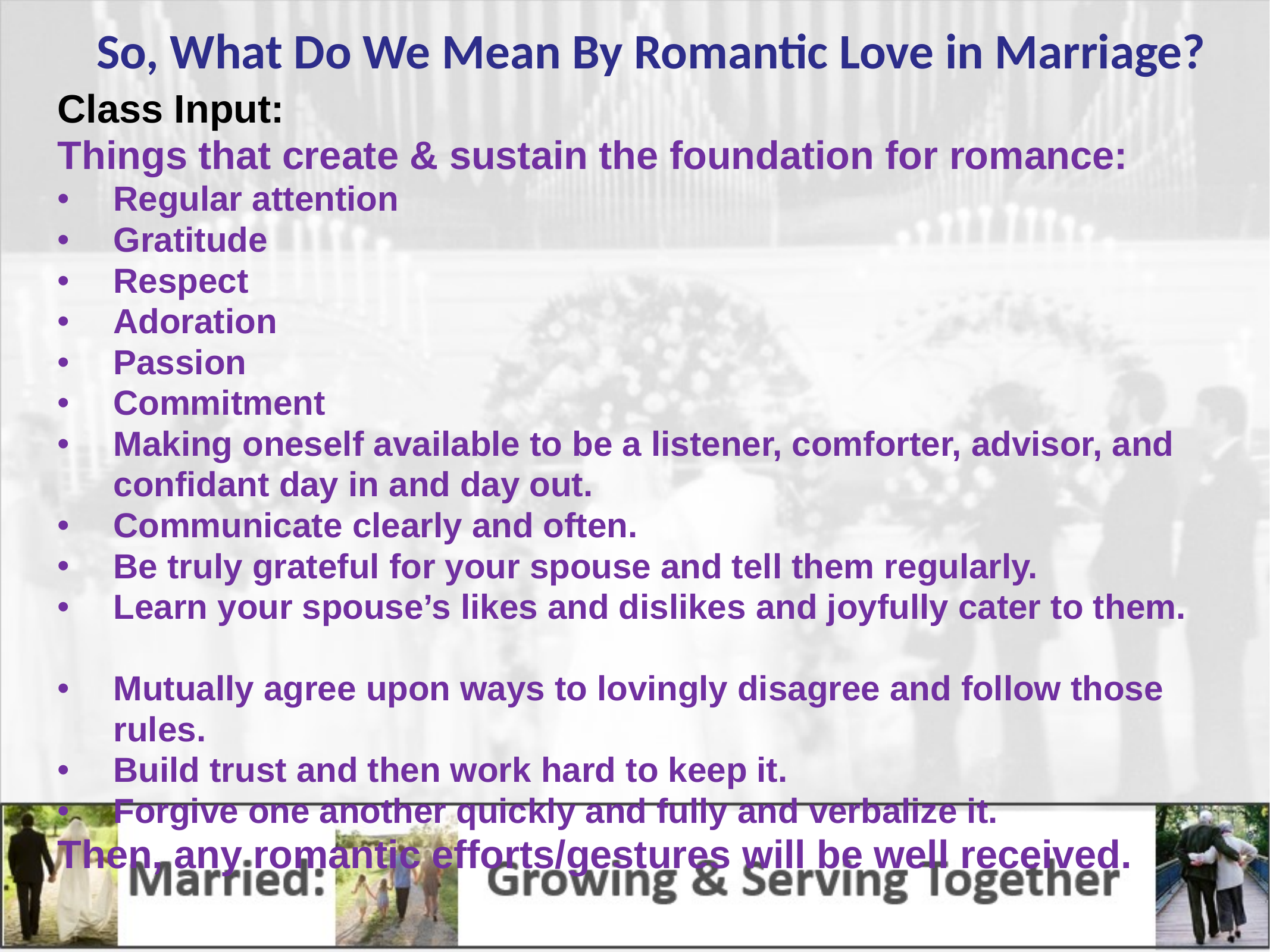

So, What Do We Mean By Romantic Love in Marriage?
Class Input:
Things that create & sustain the foundation for romance:
Regular attention
Gratitude
Respect
Adoration
Passion
Commitment
Making oneself available to be a listener, comforter, advisor, and confidant day in and day out.
Communicate clearly and often.
Be truly grateful for your spouse and tell them regularly.
Learn your spouse’s likes and dislikes and joyfully cater to them.
Mutually agree upon ways to lovingly disagree and follow those rules.
Build trust and then work hard to keep it.
Forgive one another quickly and fully and verbalize it.
Then, any romantic efforts/gestures will be well received.